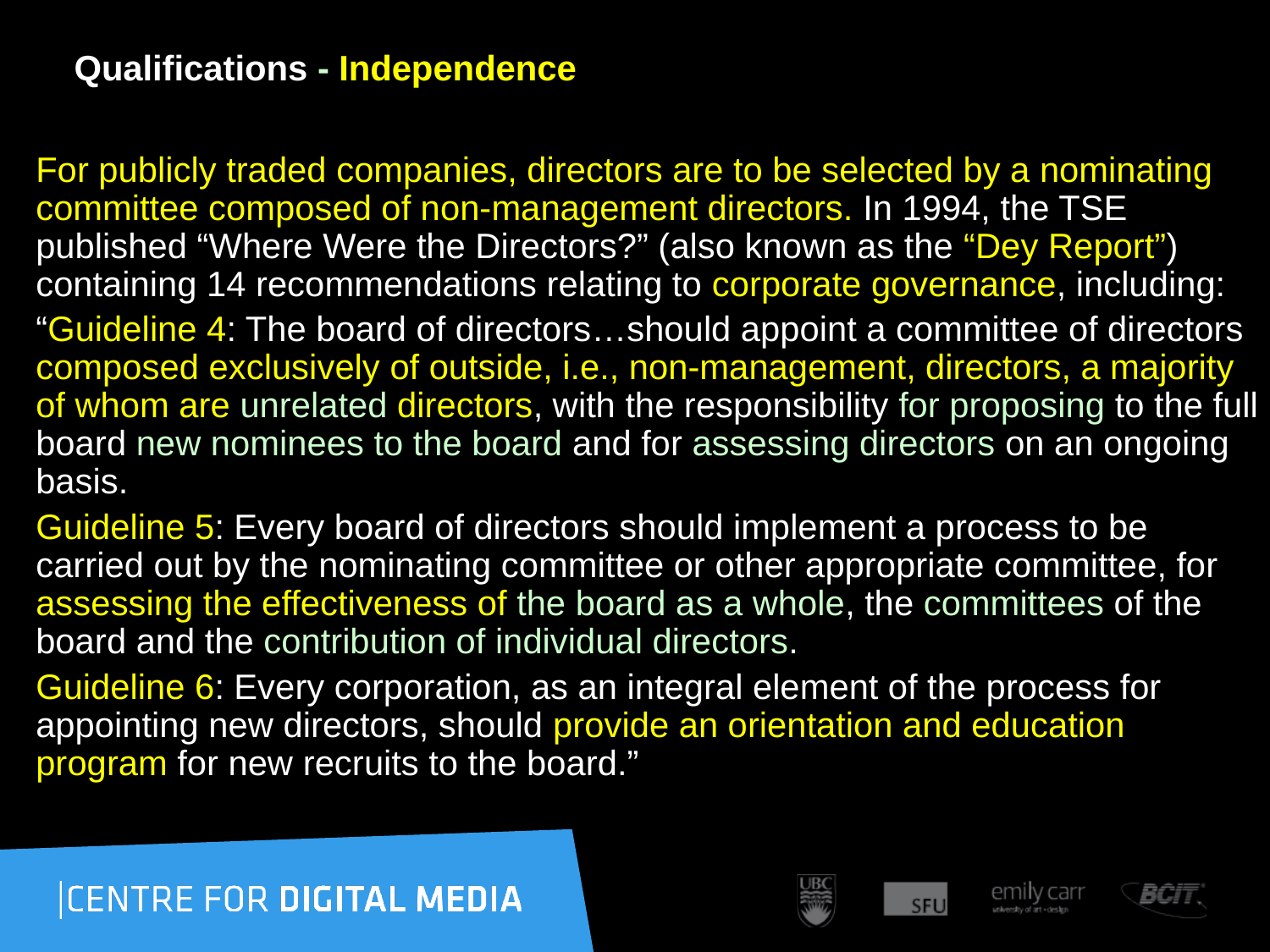

# Qualifications - Independence
For publicly traded companies, directors are to be selected by a nominating committee composed of non-management directors. In 1994, the TSE published “Where Were the Directors?” (also known as the “Dey Report”) containing 14 recommendations relating to corporate governance, including:
“Guideline 4: The board of directors…should appoint a committee of directors composed exclusively of outside, i.e., non-management, directors, a majority of whom are unrelated directors, with the responsibility for proposing to the full board new nominees to the board and for assessing directors on an ongoing basis.
Guideline 5: Every board of directors should implement a process to be carried out by the nominating committee or other appropriate committee, for assessing the effectiveness of the board as a whole, the committees of the board and the contribution of individual directors.
Guideline 6: Every corporation, as an integral element of the process for appointing new directors, should provide an orientation and education program for new recruits to the board.”